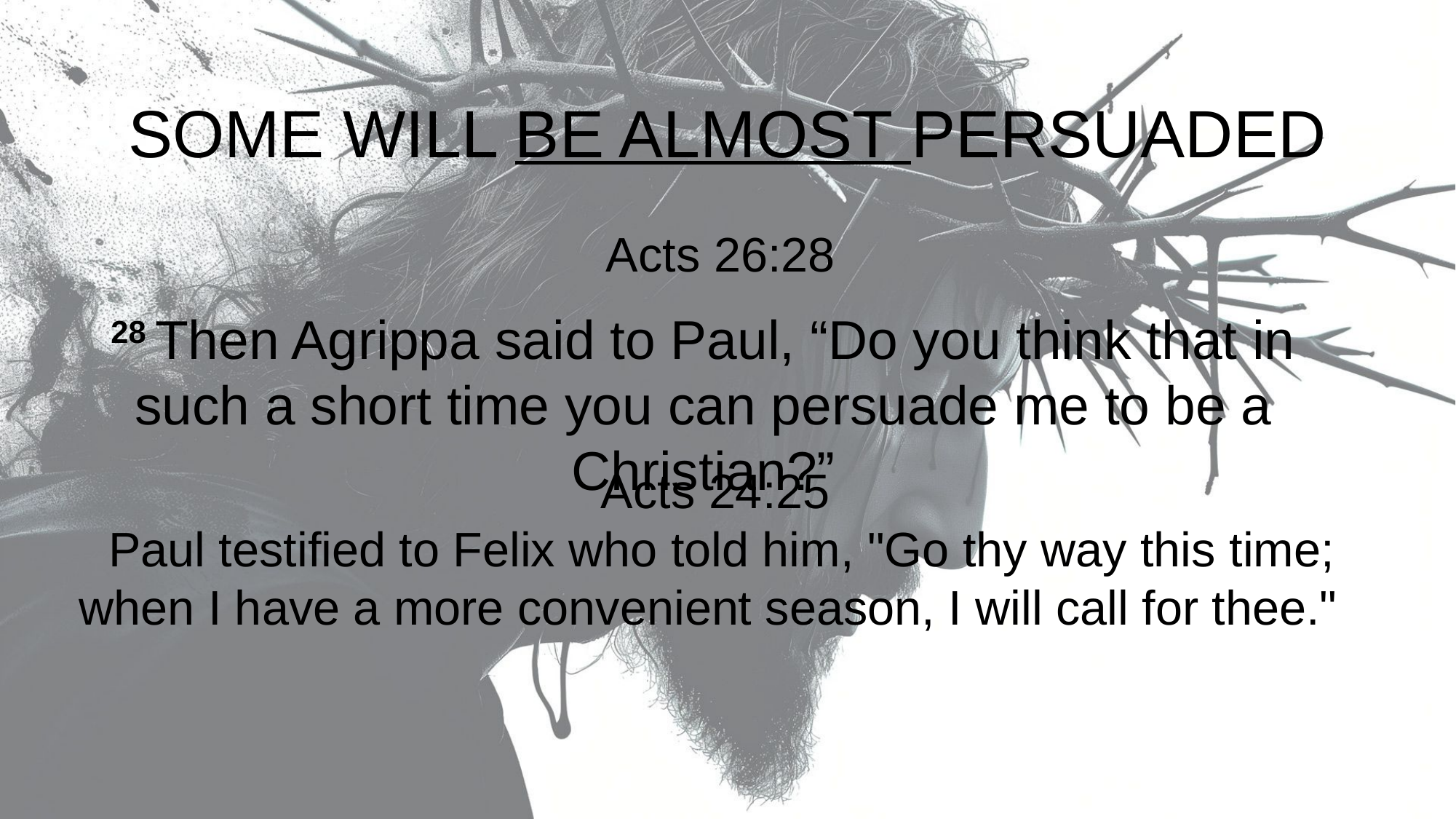

SOME WILL BE ALMOST PERSUADED
Acts 26:28
28 Then Agrippa said to Paul, “Do you think that in such a short time you can persuade me to be a Christian?”
Acts 24:25
 Paul testified to Felix who told him, "Go thy way this time; when I have a more convenient season, I will call for thee."